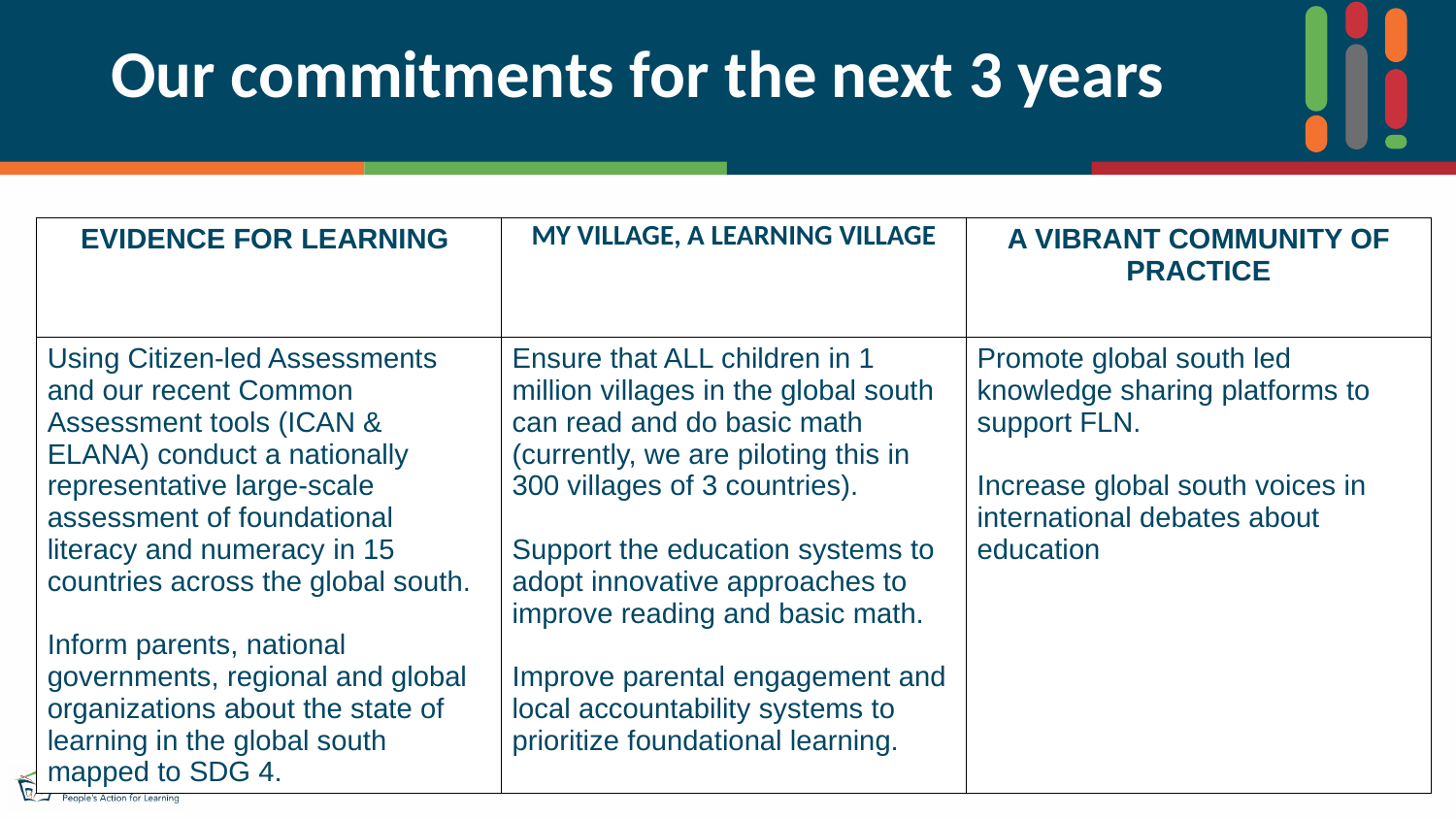

# Our commitments for the next 3 years
| EVIDENCE FOR LEARNING | MY VILLAGE, A LEARNING VILLAGE | A VIBRANT COMMUNITY OF PRACTICE |
| --- | --- | --- |
| Using Citizen-led Assessments and our recent Common Assessment tools (ICAN & ELANA) conduct a nationally representative large-scale assessment of foundational literacy and numeracy in 15 countries across the global south. Inform parents, national governments, regional and global organizations about the state of learning in the global south mapped to SDG 4. | Ensure that ALL children in 1 million villages in the global south can read and do basic math (currently, we are piloting this in 300 villages of 3 countries). Support the education systems to adopt innovative approaches to improve reading and basic math. Improve parental engagement and local accountability systems to prioritize foundational learning. | Promote global south led knowledge sharing platforms to support FLN. Increase global south voices in international debates about education |